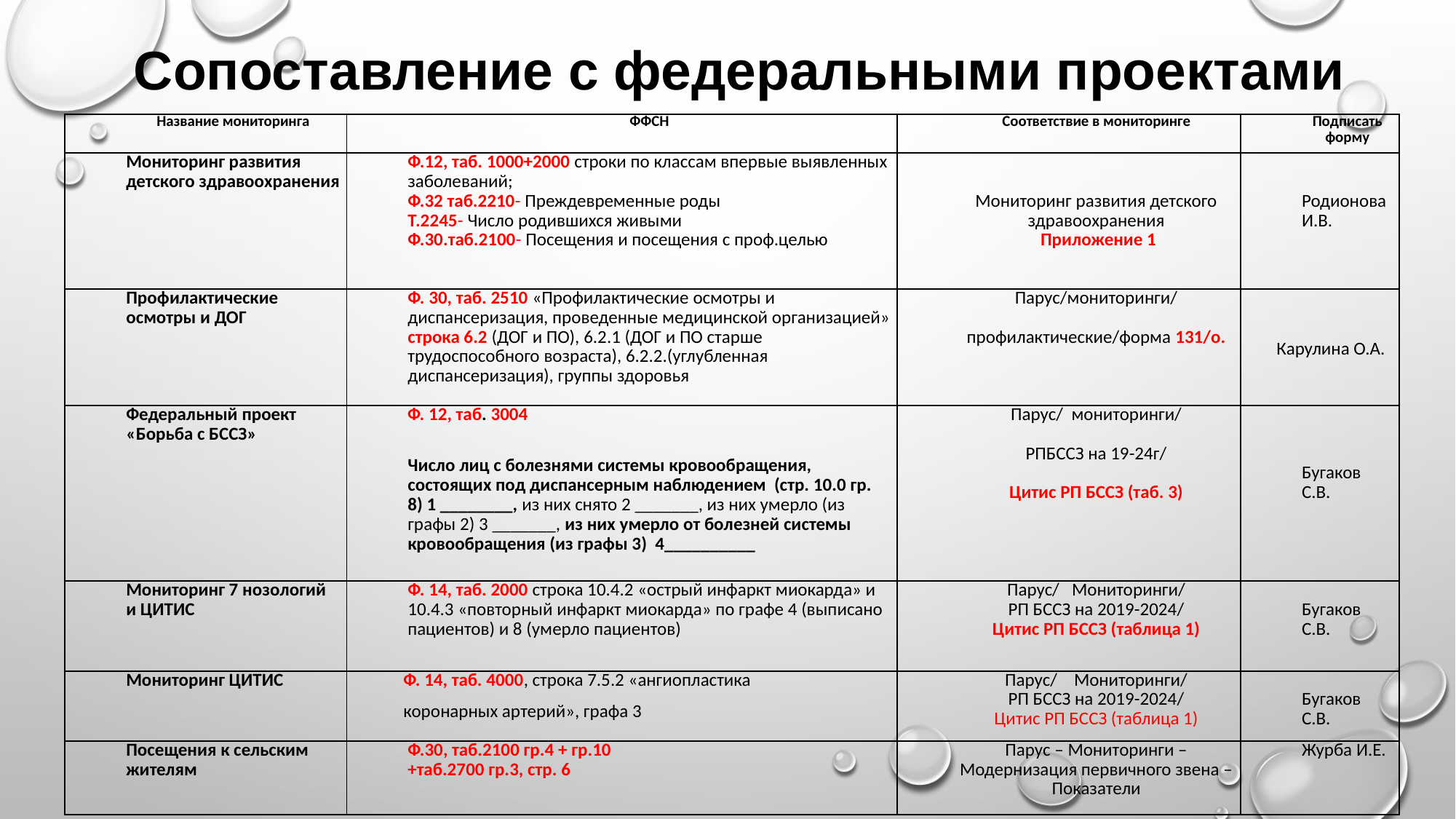

Сопоставление с федеральными проектами
| Название мониторинга | ФФСН | Соответствие в мониторинге | Подписать форму |
| --- | --- | --- | --- |
| Мониторинг развития детского здравоохранения | Ф.12, таб. 1000+2000 строки по классам впервые выявленных заболеваний; Ф.32 таб.2210- Преждевременные роды Т.2245- Число родившихся живыми Ф.30.таб.2100- Посещения и посещения с проф.целью | Мониторинг развития детского здравоохранения  Приложение 1 | Родионова И.В. |
| Профилактические осмотры и ДОГ | Ф. 30, таб. 2510 «Профилактические осмотры и диспансеризация, проведенные медицинской организацией» строка 6.2 (ДОГ и ПО), 6.2.1 (ДОГ и ПО старше трудоспособного возраста), 6.2.2.(углубленная диспансеризация), группы здоровья | Парус/мониторинги/   профилактические/форма 131/о. | Карулина О.А. |
| Федеральный проект «Борьба с БССЗ» | Ф. 12, таб. 3004 Число лиц с болезнями системы кровообращения, состоящих под диспансерным наблюдением (стр. 10.0 гр. 8) 1 \_\_\_\_\_\_\_\_, из них снято 2 \_\_\_\_\_\_\_, из них умерло (из графы 2) 3 \_\_\_\_\_\_\_, из них умерло от болезней системы кровообращения (из графы 3) 4\_\_\_\_\_\_\_\_\_\_ | Парус/ мониторинги/   РПБССЗ на 19-24г/   Цитис РП БССЗ (таб. 3) | Бугаков С.В. |
| Мониторинг 7 нозологий и ЦИТИС | Ф. 14, таб. 2000 строка 10.4.2 «острый инфаркт миокарда» и 10.4.3 «повторный инфаркт миокарда» по графе 4 (выписано пациентов) и 8 (умерло пациентов) | Парус/ Мониторинги/ РП БССЗ на 2019-2024/ Цитис РП БССЗ (таблица 1) | Бугаков С.В. |
| Мониторинг ЦИТИС | Ф. 14, таб. 4000, строка 7.5.2 «ангиопластика коронарных артерий», графа 3 | Парус/ Мониторинги/ РП БССЗ на 2019-2024/ Цитис РП БССЗ (таблица 1) | Бугаков С.В. |
| Посещения к сельским жителям | Ф.30, таб.2100 гр.4 + гр.10 +таб.2700 гр.3, стр. 6 | Парус – Мониторинги – Модернизация первичного звена – Показатели | Журба И.Е. |